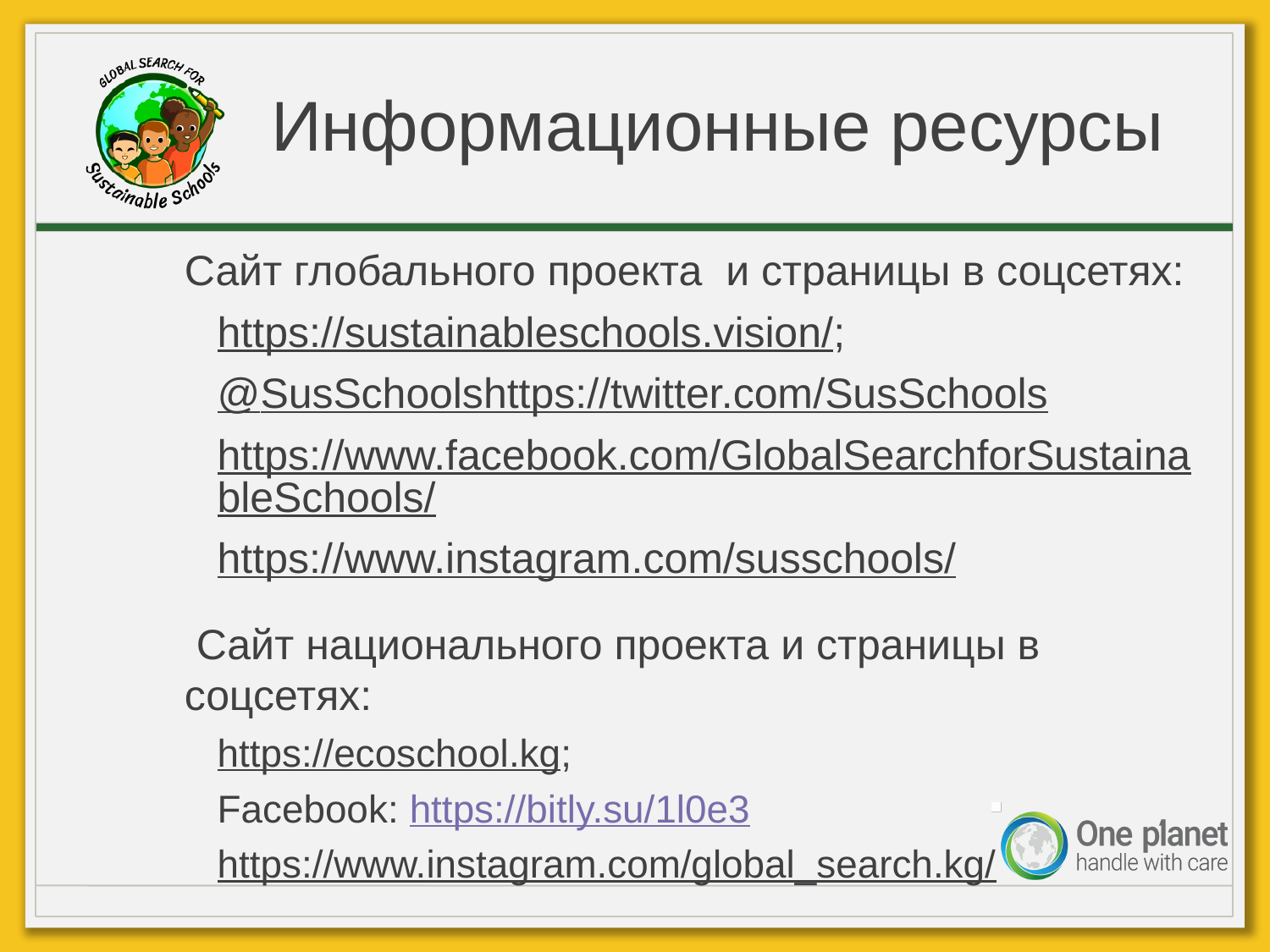

# Информационные ресурсы
Сайт глобального проекта  и страницы в соцсетях:
https://sustainableschools.vision/;
@SusSchools
https://twitter.com/SusSchools
https://www.facebook.com/GlobalSearchforSustainableSchools/
https://www.instagram.com/susschools/
 Сайт национального проекта и страницы в соцсетях:
https://ecoschool.kg;
Facebook: https://bitly.su/1l0e3
https://www.instagram.com/global_search.kg/